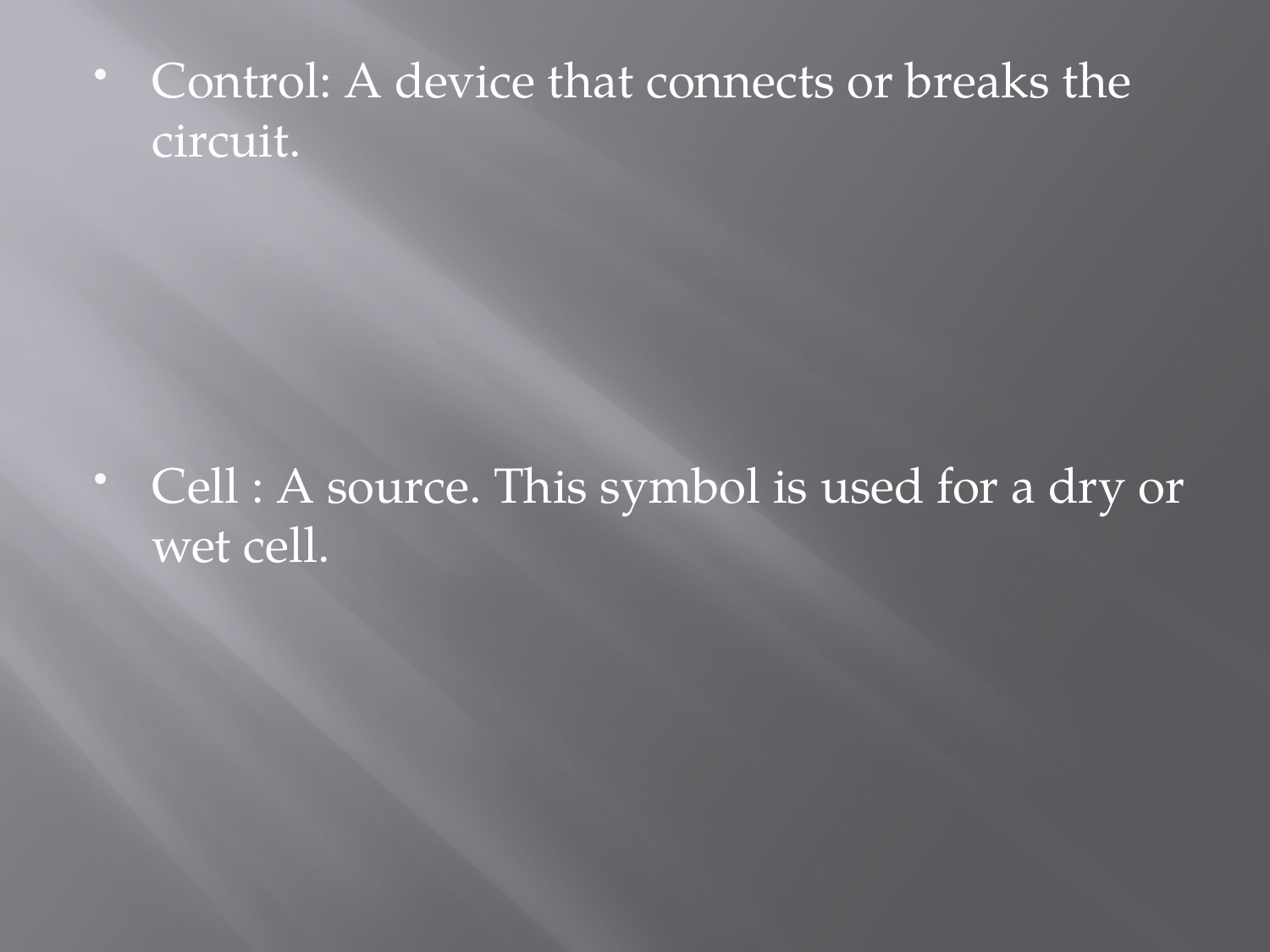

Control: A device that connects or breaks the circuit.

Cell : A source. This symbol is used for a dry or wet cell.